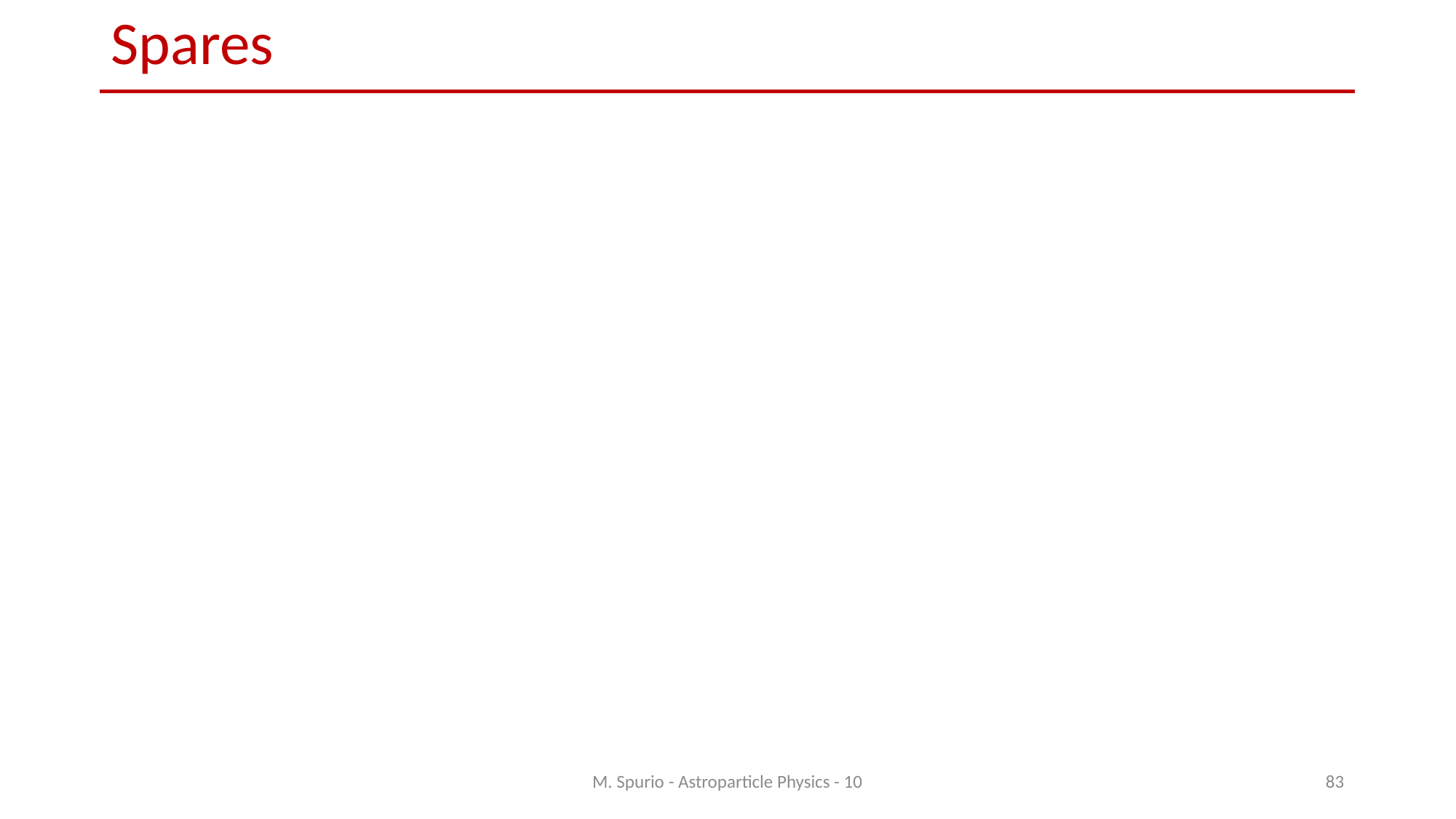

# Spares

M. Spurio - Astroparticle Physics - 10
83